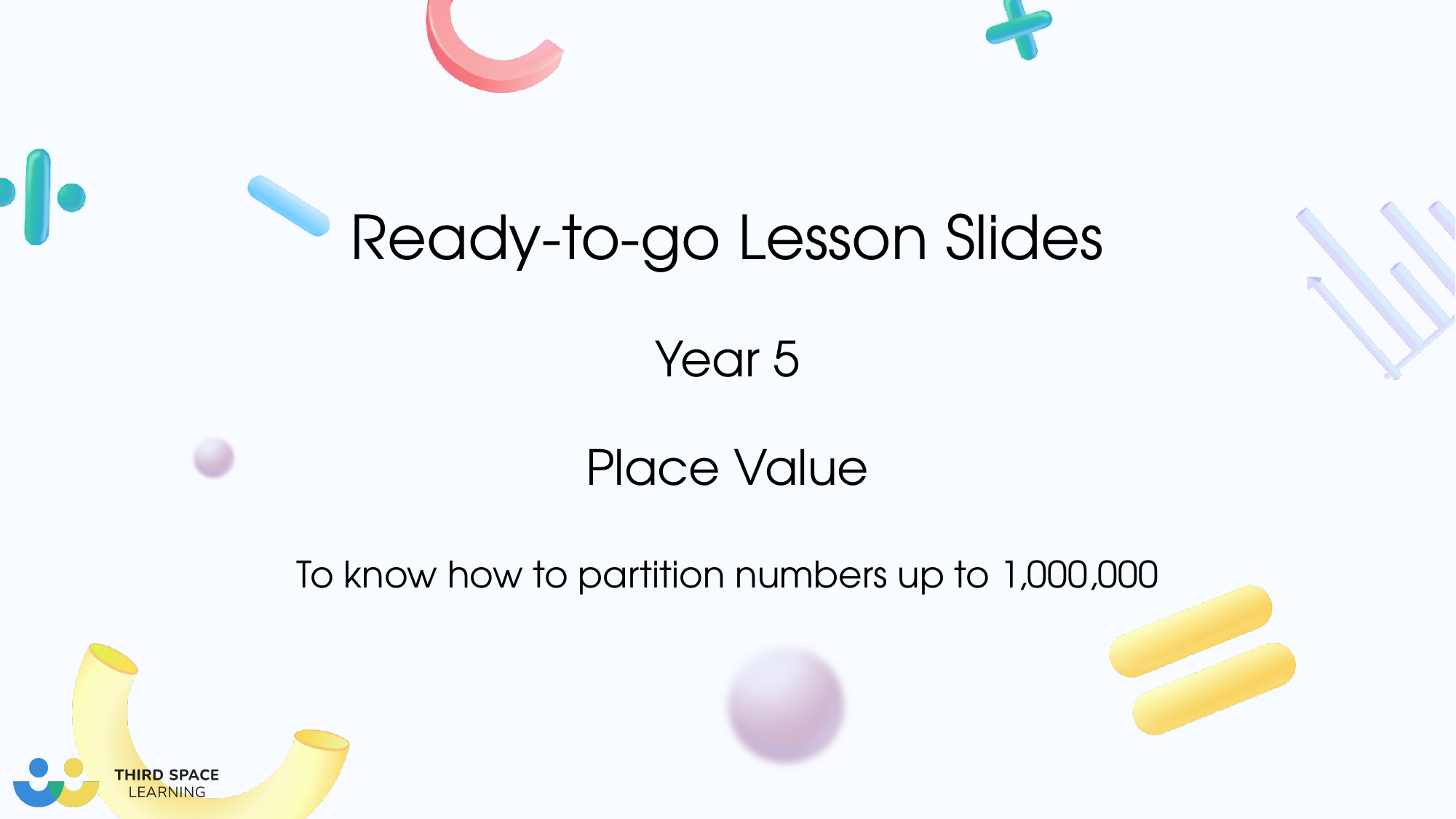

Year 5
Place Value
To know how to partition numbers up to 1,000,000